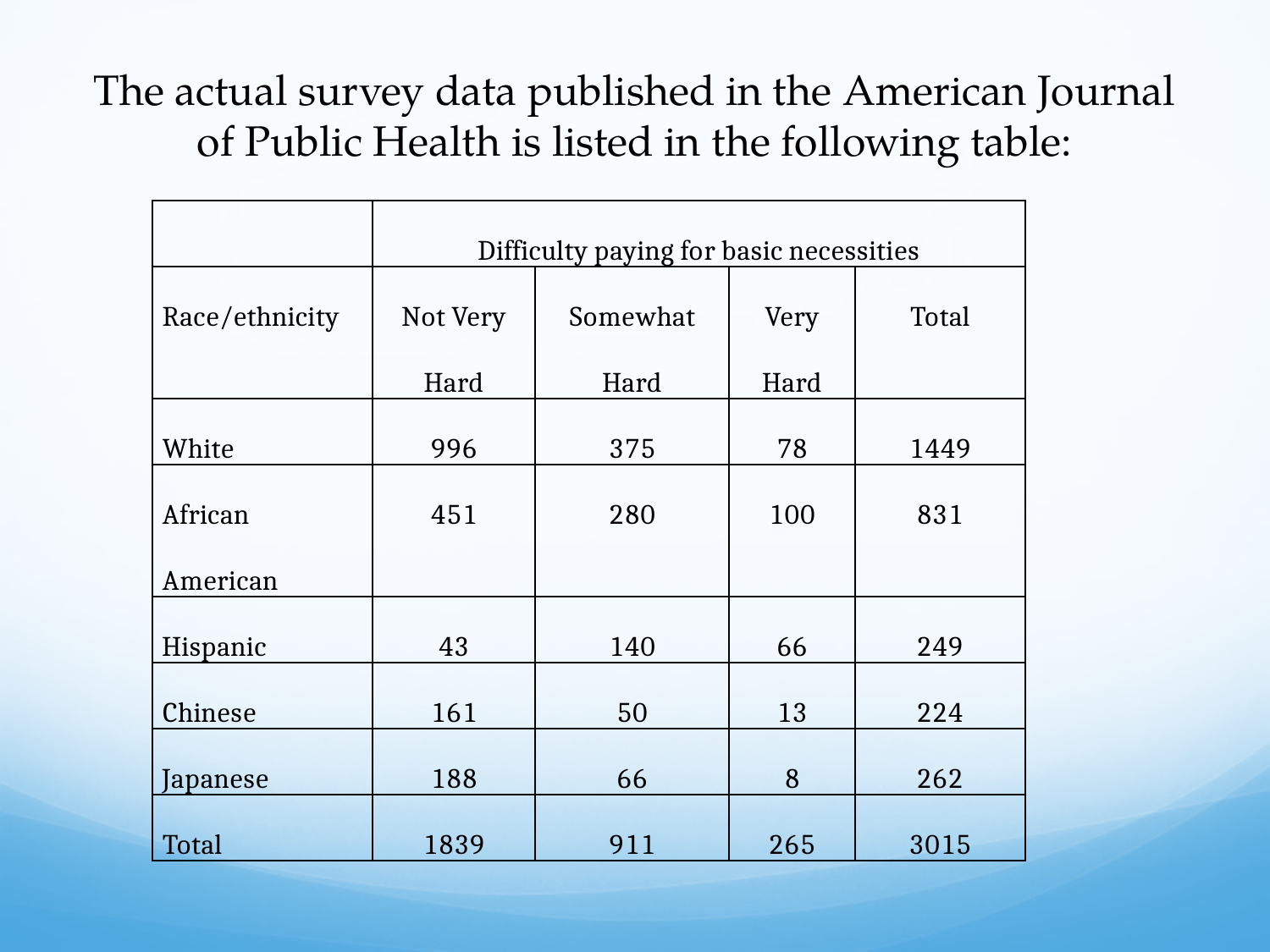

# The actual survey data published in the American Journal of Public Health is listed in the following table:
|  | Difficulty paying for basic necessities |  |  |  |
| --- | --- | --- | --- | --- |
| Race/ethnicity | Not Very Hard | Somewhat Hard | Very Hard | Total |
| White | 996 | 375 | 78 | 1449 |
| African American | 451 | 280 | 100 | 831 |
| Hispanic | 43 | 140 | 66 | 249 |
| Chinese | 161 | 50 | 13 | 224 |
| Japanese | 188 | 66 | 8 | 262 |
| Total | 1839 | 911 | 265 | 3015 |